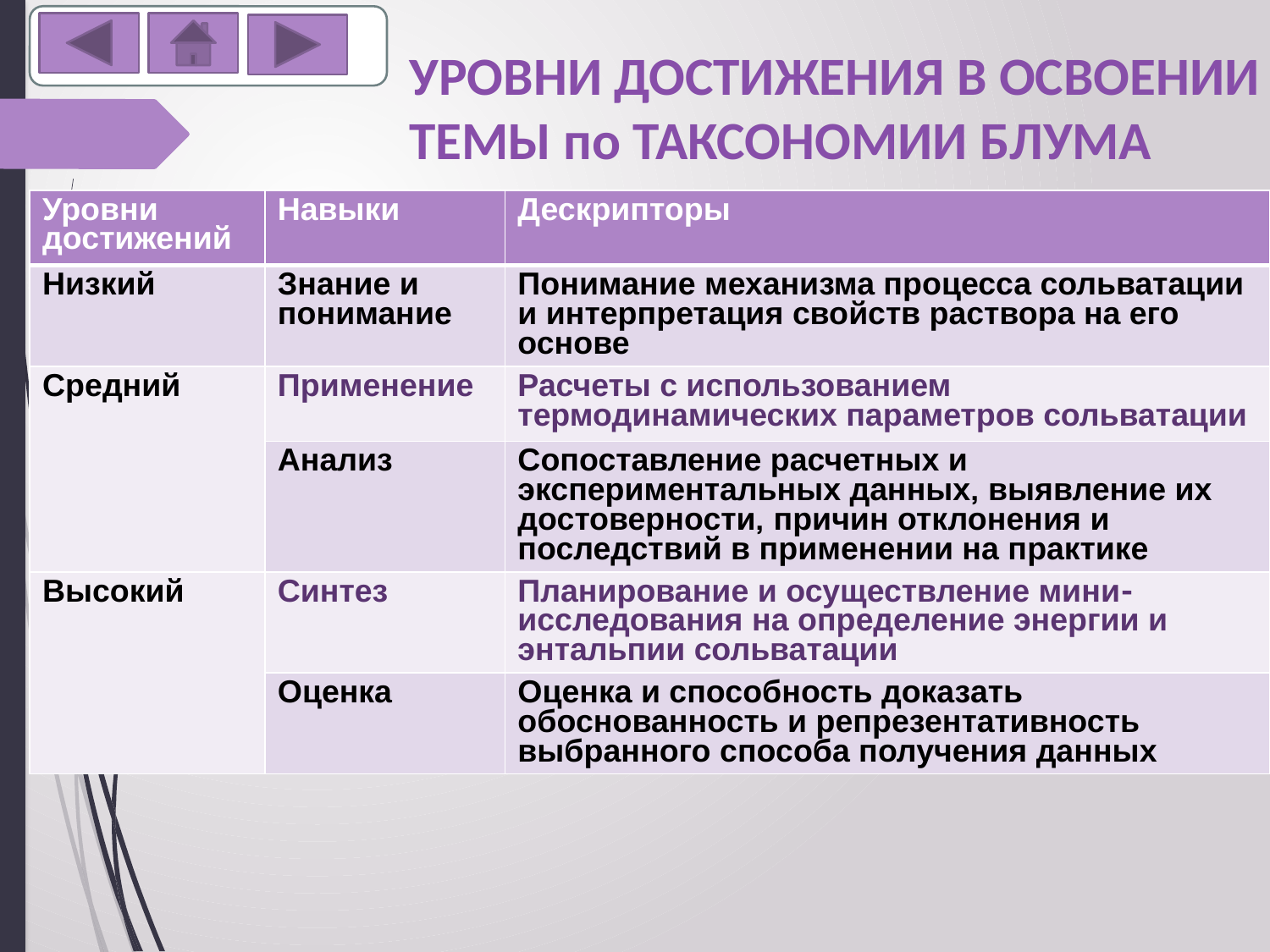

# УРОВНИ ДОСТИЖЕНИЯ В ОСВОЕНИИ ТЕМЫ по ТАКСОНОМИИ БЛУМА
| Уровни достижений | Навыки | Дескрипторы |
| --- | --- | --- |
| Низкий | Знание и понимание | Понимание механизма процесса сольватации и интерпретация свойств раствора на его основе |
| Средний | Применение | Расчеты с использованием термодинамических параметров сольватации |
|  | Анализ | Сопоставление расчетных и экспериментальных данных, выявление их достоверности, причин отклонения и последствий в применении на практике |
| Высокий | Синтез | Планирование и осуществление мини-исследования на определение энергии и энтальпии сольватации |
|  | Оценка | Оценка и способность доказать обоснованность и репрезентативность выбранного способа получения данных |